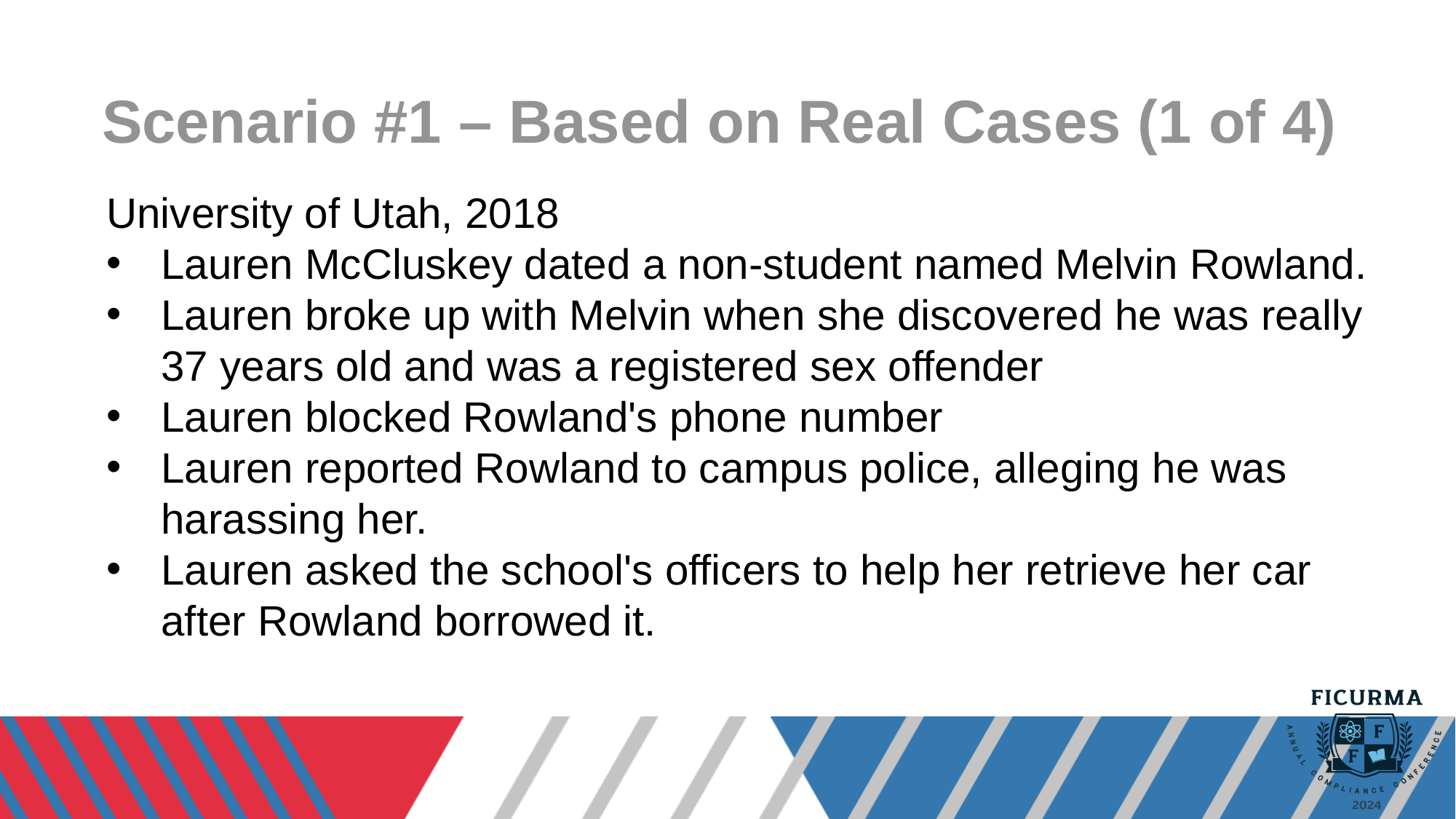

# Scenario #1 – Based on Real Cases (1 of 4)
University of Utah, 2018
Lauren McCluskey dated a non-student named Melvin Rowland.
Lauren broke up with Melvin when she discovered he was really 37 years old and was a registered sex offender
Lauren blocked Rowland's phone number
Lauren reported Rowland to campus police, alleging he was harassing her.
Lauren asked the school's officers to help her retrieve her car after Rowland borrowed it.